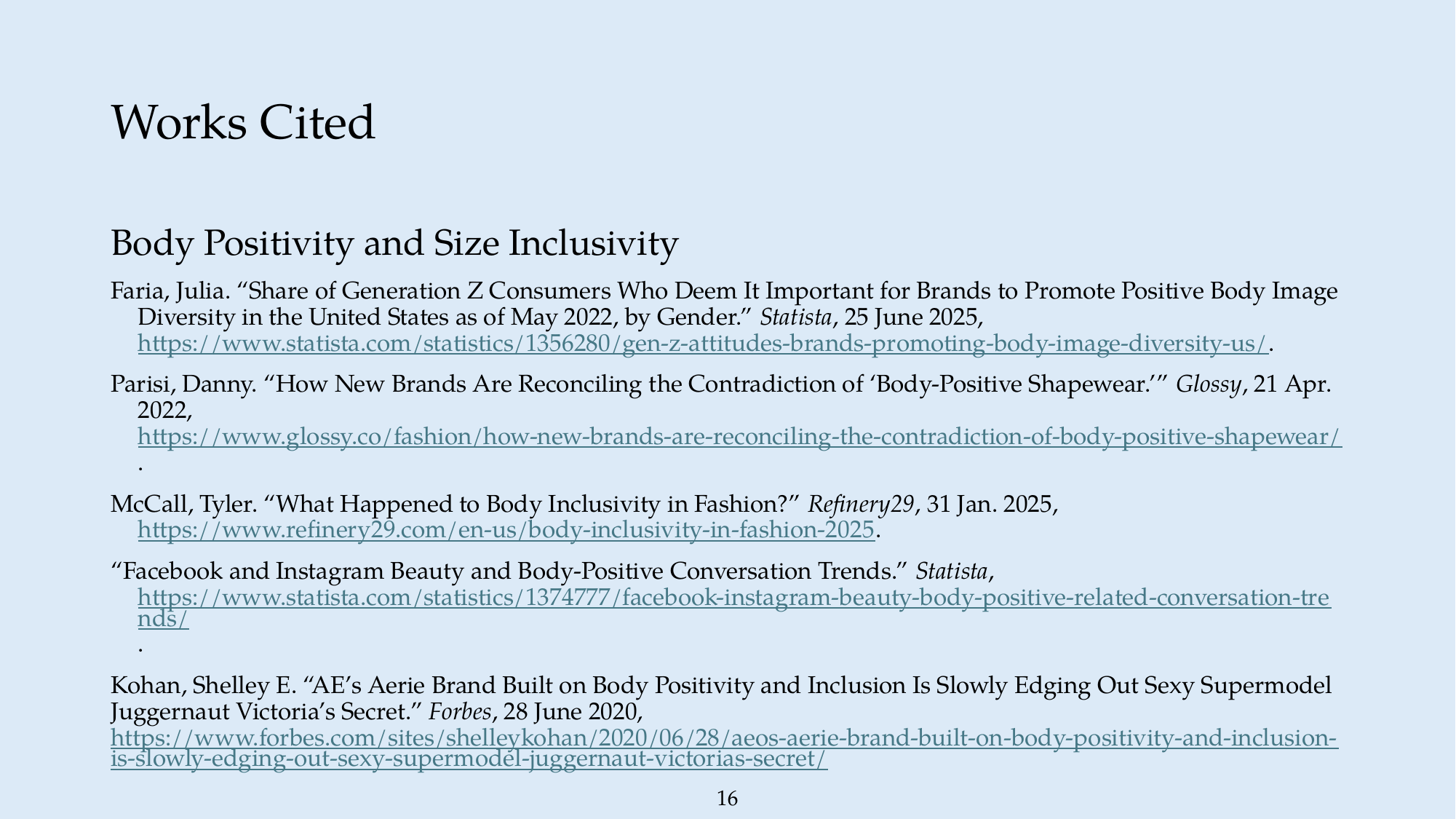

# Works Cited
Body Positivity and Size Inclusivity
Faria, Julia. “Share of Generation Z Consumers Who Deem It Important for Brands to Promote Positive Body Image Diversity in the United States as of May 2022, by Gender.” Statista, 25 June 2025, https://www.statista.com/statistics/1356280/gen-z-attitudes-brands-promoting-body-image-diversity-us/.
Parisi, Danny. “How New Brands Are Reconciling the Contradiction of ‘Body-Positive Shapewear.’” Glossy, 21 Apr. 2022, https://www.glossy.co/fashion/how-new-brands-are-reconciling-the-contradiction-of-body-positive-shapewear/.
McCall, Tyler. “What Happened to Body Inclusivity in Fashion?” Refinery29, 31 Jan. 2025, https://www.refinery29.com/en-us/body-inclusivity-in-fashion-2025.
“Facebook and Instagram Beauty and Body-Positive Conversation Trends.” Statista, https://www.statista.com/statistics/1374777/facebook-instagram-beauty-body-positive-related-conversation-trends/.
Kohan, Shelley E. “AE’s Aerie Brand Built on Body Positivity and Inclusion Is Slowly Edging Out Sexy Supermodel Juggernaut Victoria’s Secret.” Forbes, 28 June 2020, https://www.forbes.com/sites/shelleykohan/2020/06/28/aeos-aerie-brand-built-on-body-positivity-and-inclusion-is-slowly-edging-out-sexy-supermodel-juggernaut-victorias-secret/

16